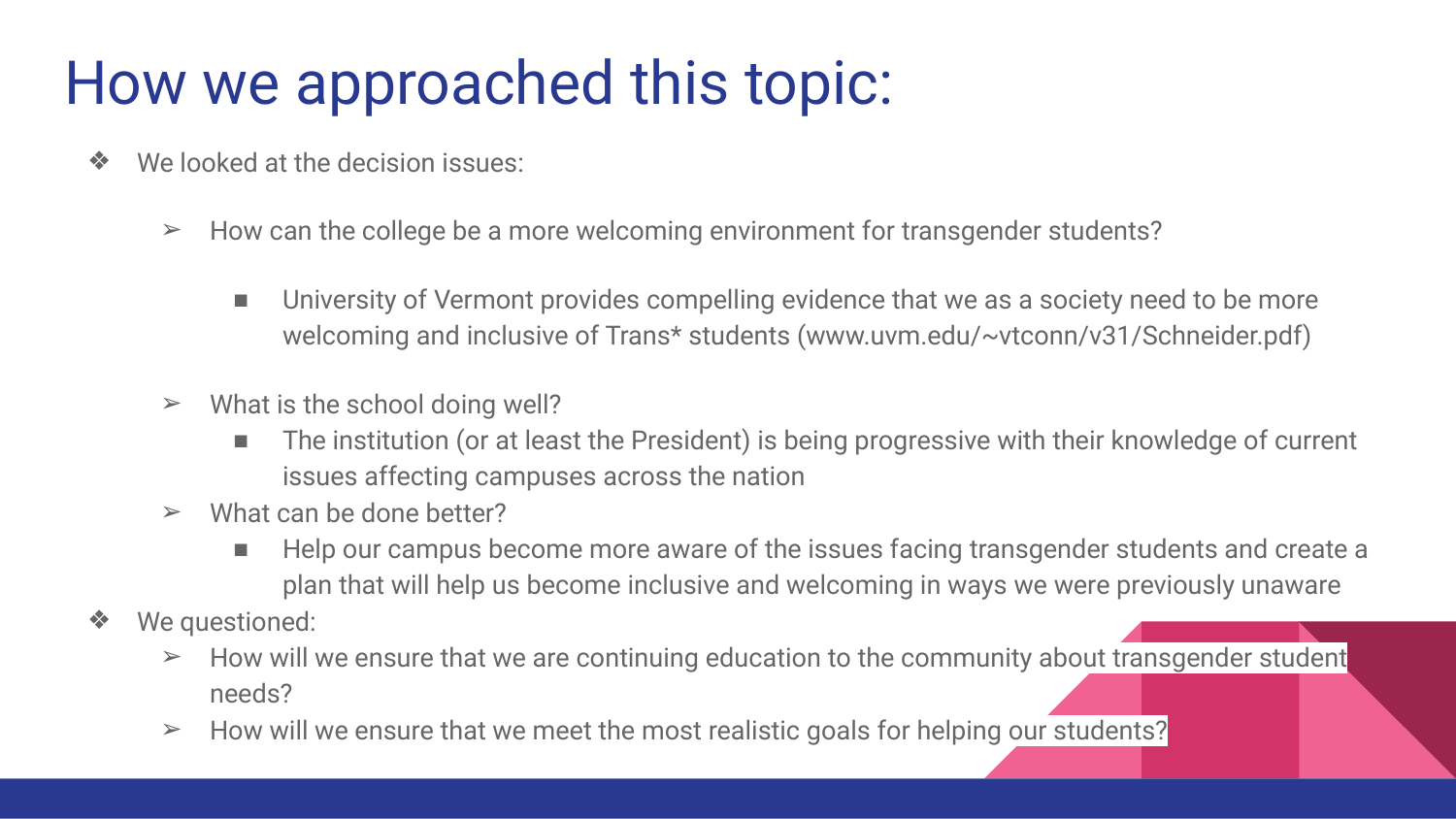

# How we approached this topic:
We looked at the decision issues:
How can the college be a more welcoming environment for transgender students?
University of Vermont provides compelling evidence that we as a society need to be more welcoming and inclusive of Trans* students (www.uvm.edu/~vtconn/v31/Schneider.pdf)
What is the school doing well?
The institution (or at least the President) is being progressive with their knowledge of current issues affecting campuses across the nation
What can be done better?
Help our campus become more aware of the issues facing transgender students and create a plan that will help us become inclusive and welcoming in ways we were previously unaware
We questioned:
How will we ensure that we are continuing education to the community about transgender student needs?
How will we ensure that we meet the most realistic goals for helping our students?